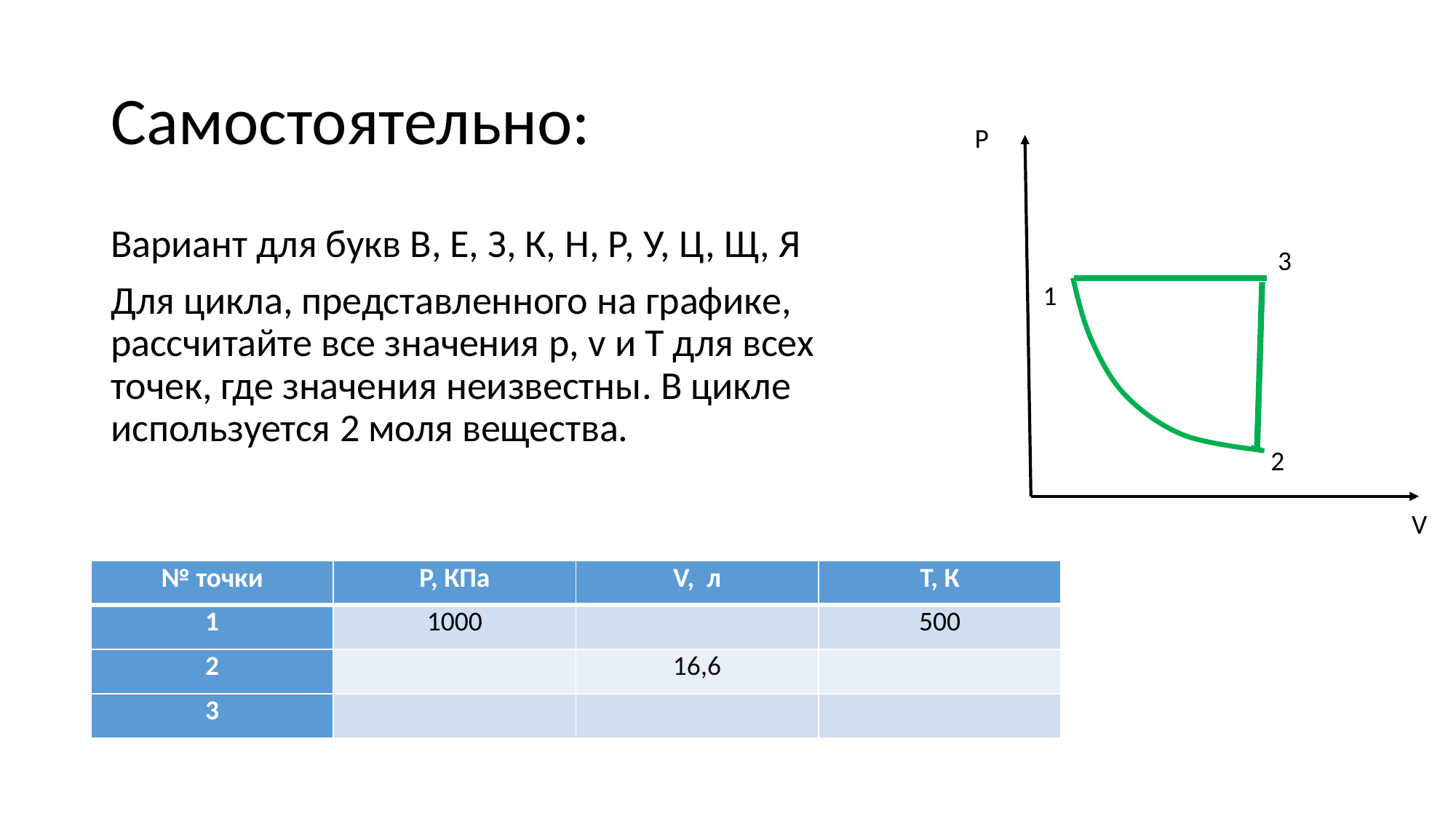

# Самостоятельно:
P
Вариант для букв В, Е, З, К, Н, Р, У, Ц, Щ, Я
Для цикла, представленного на графике, рассчитайте все значения p, v и T для всех точек, где значения неизвестны. В цикле используется 2 моля вещества.

3
1

2
V
| № точки | P, КПа | V, л | T, К |
| --- | --- | --- | --- |
| 1 | 1000 |  | 500 |
| 2 |  | 16,6 |  |
| 3 |  |  |  |